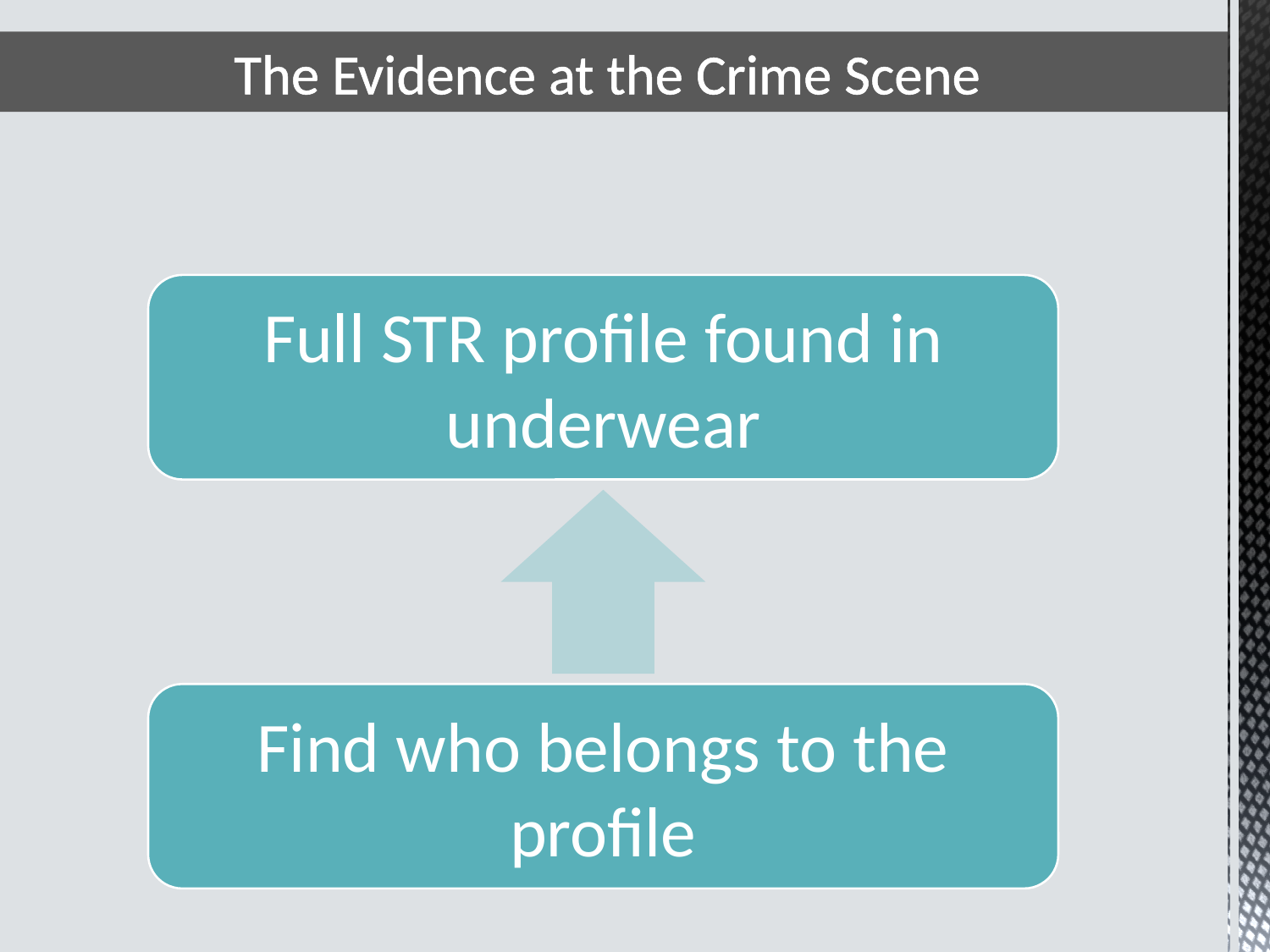

The Evidence at the Crime Scene
Full STR profile found in underwear
Find who belongs to the profile